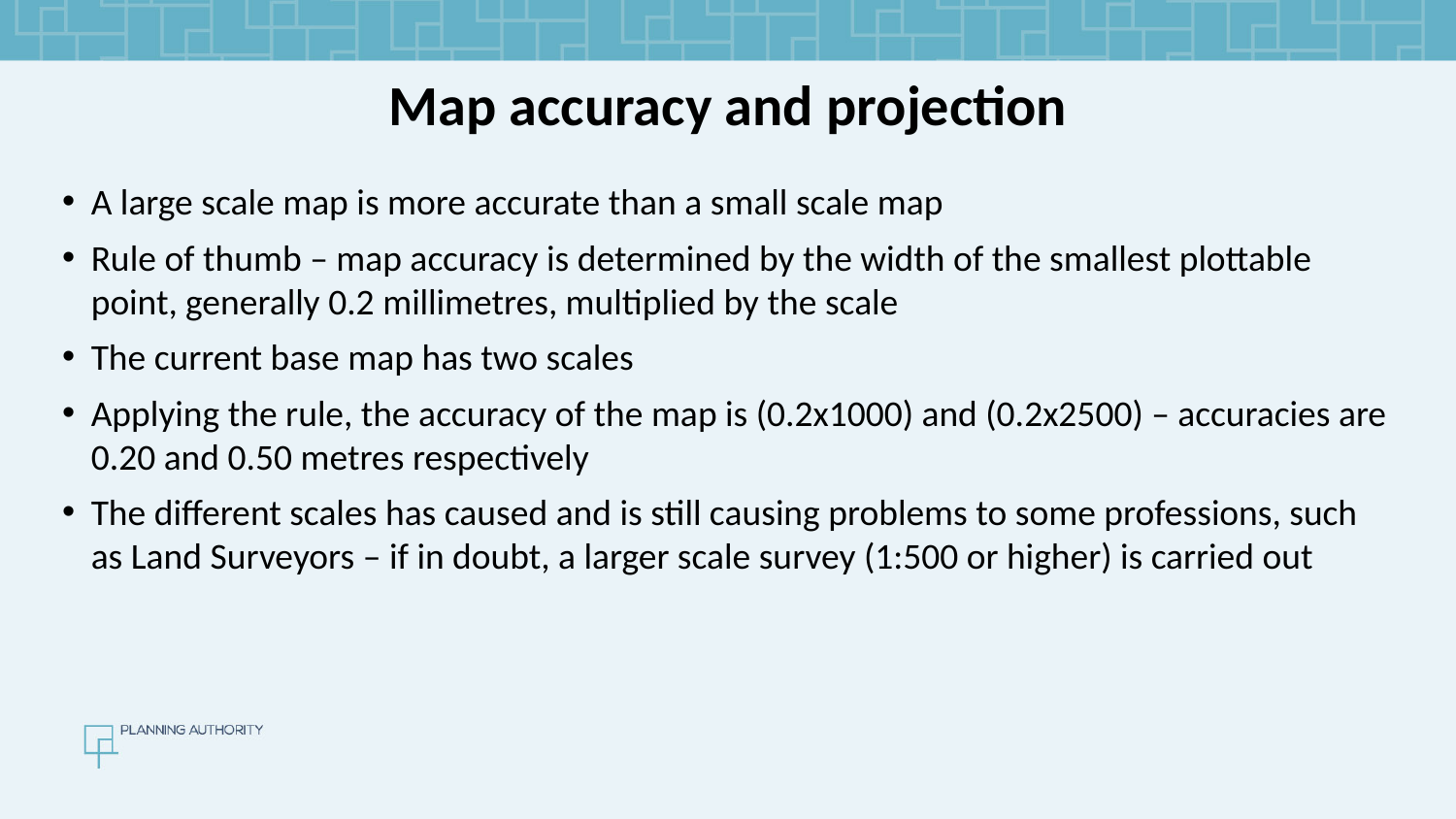

Map accuracy and projection
A large scale map is more accurate than a small scale map
Rule of thumb – map accuracy is determined by the width of the smallest plottable point, generally 0.2 millimetres, multiplied by the scale
The current base map has two scales
Applying the rule, the accuracy of the map is (0.2x1000) and (0.2x2500) – accuracies are 0.20 and 0.50 metres respectively
The different scales has caused and is still causing problems to some professions, such as Land Surveyors – if in doubt, a larger scale survey (1:500 or higher) is carried out